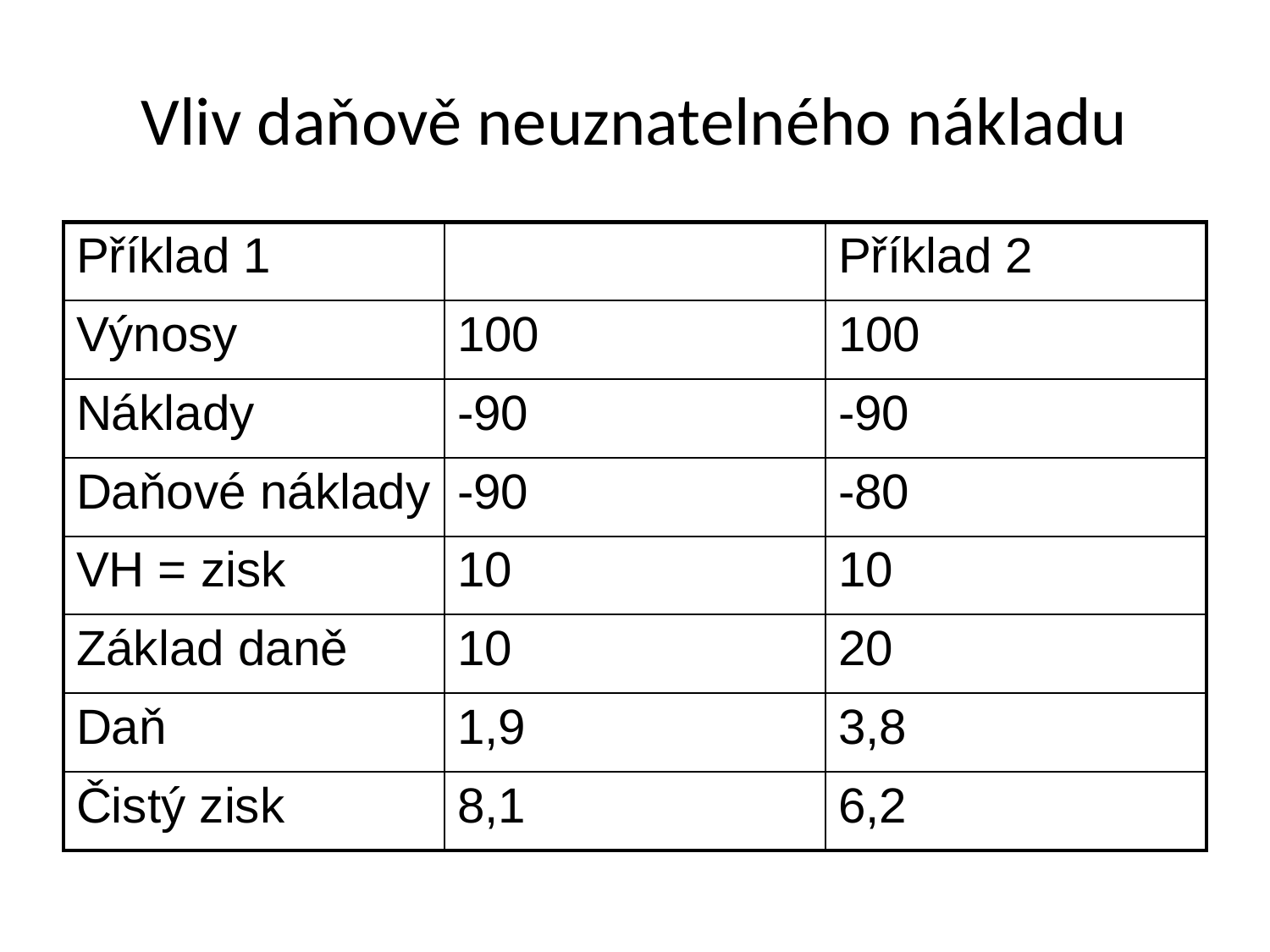

# Vliv daňově neuznatelného nákladu

| Příklad 1 |  | Příklad 2 |
| --- | --- | --- |
| Výnosy | 100 | 100 |
| Náklady | -90 | -90 |
| Daňové náklady | -90 | -80 |
| VH = zisk | 10 | 10 |
| Základ daně | 10 | 20 |
| Daň | 1,9 | 3,8 |
| Čistý zisk | 8,1 | 6,2 |